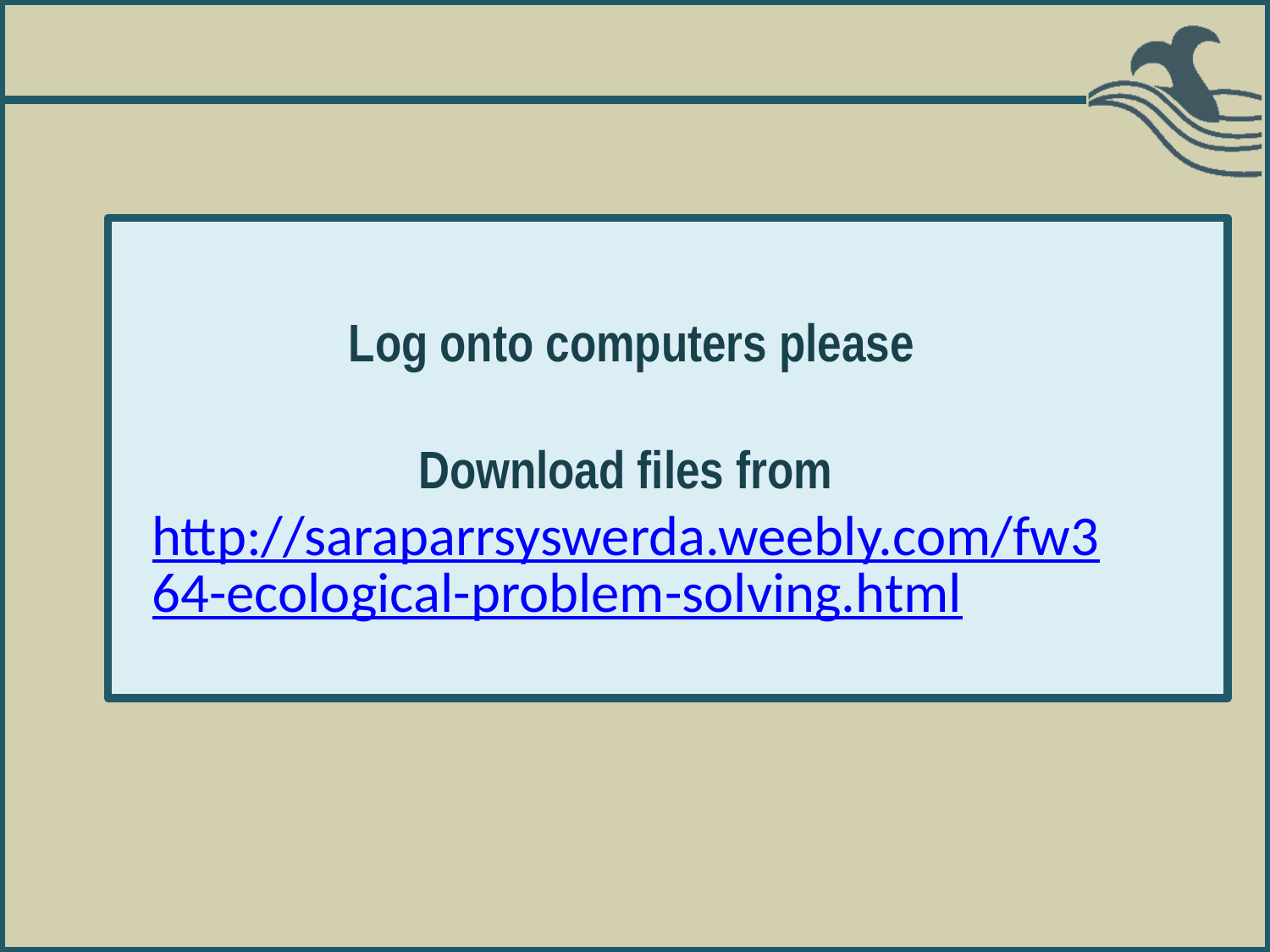

Log onto computers please

Download files from http://saraparrsyswerda.weebly.com/fw364-ecological-problem-solving.html